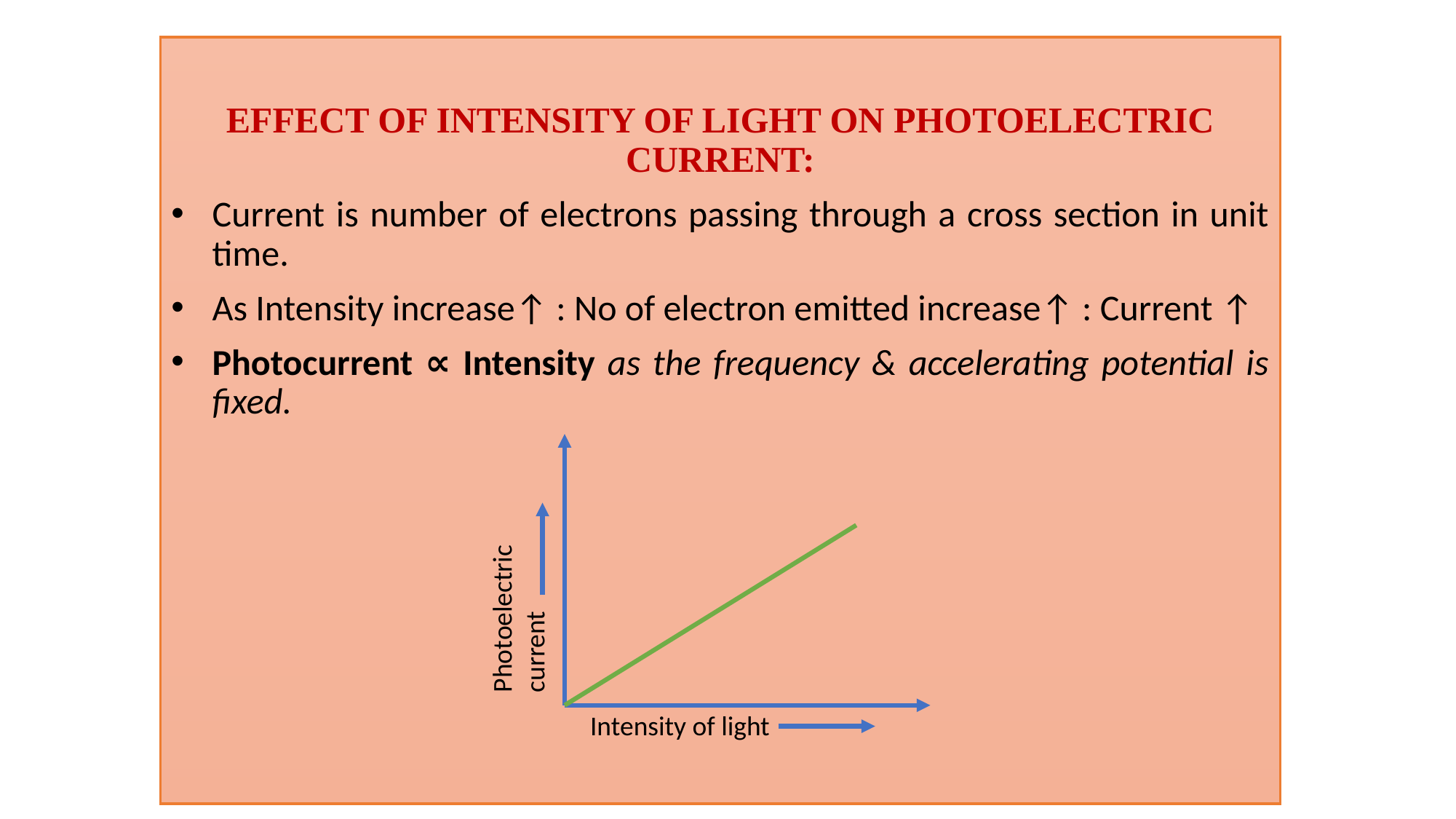

EFFECT OF INTENSITY OF LIGHT ON PHOTOELECTRIC CURRENT:
Current is number of electrons passing through a cross section in unit time.
As Intensity increase↑ : No of electron emitted increase↑ : Current ↑
Photocurrent ∝ Intensity as the frequency & accelerating potential is fixed.

Photoelectric current
Intensity of light